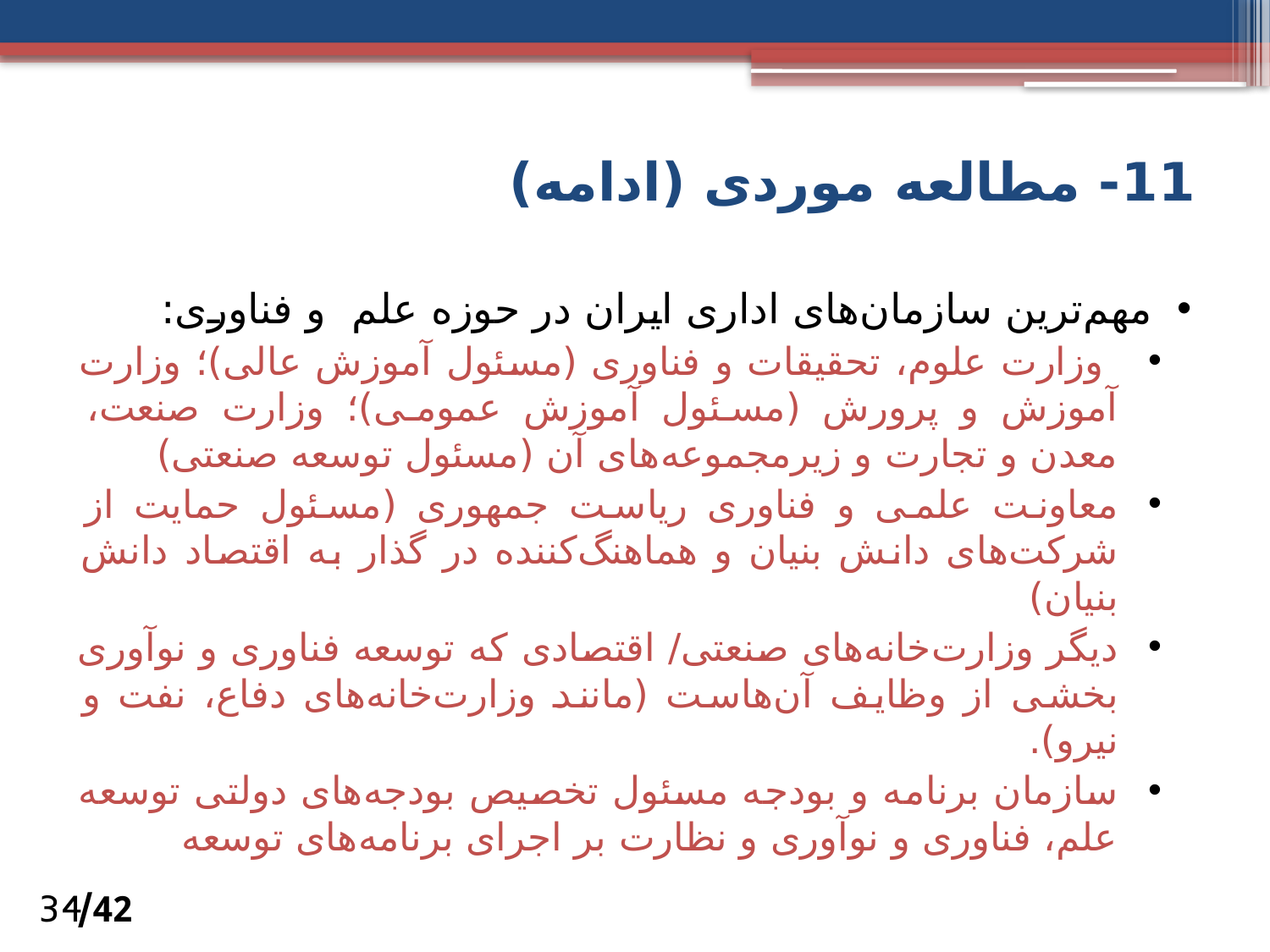

# 11- مطالعه موردی (ادامه)
مهم‌ترین سازمان‌های اداری ایران در حوزه علم  و فناوری:
 وزارت علوم، تحقیقات و فناوری (مسئول آموزش عالی)؛ وزارت آموزش و پرورش (مسئول آموزش عمومی)؛ وزارت صنعت، معدن و تجارت و زیرمجموعه‌های آن (مسئول توسعه صنعتی)
معاونت علمی و فناوری ریاست جمهوری (مسئول حمایت از شرکت‌های دانش بنیان و هماهنگ‌کننده در گذار به اقتصاد دانش بنیان)
دیگر وزارت‌خانه‌های صنعتی/ اقتصادی که توسعه فناوری و نوآوری بخشی از وظایف آن‌هاست (مانند وزارت‌خانه‌های دفاع، نفت و نیرو).
سازمان برنامه و بودجه مسئول تخصیص بودجه‌های دولتی توسعه علم، فناوری و نوآوری و نظارت بر اجرای برنامه‌های توسعه
42/
34